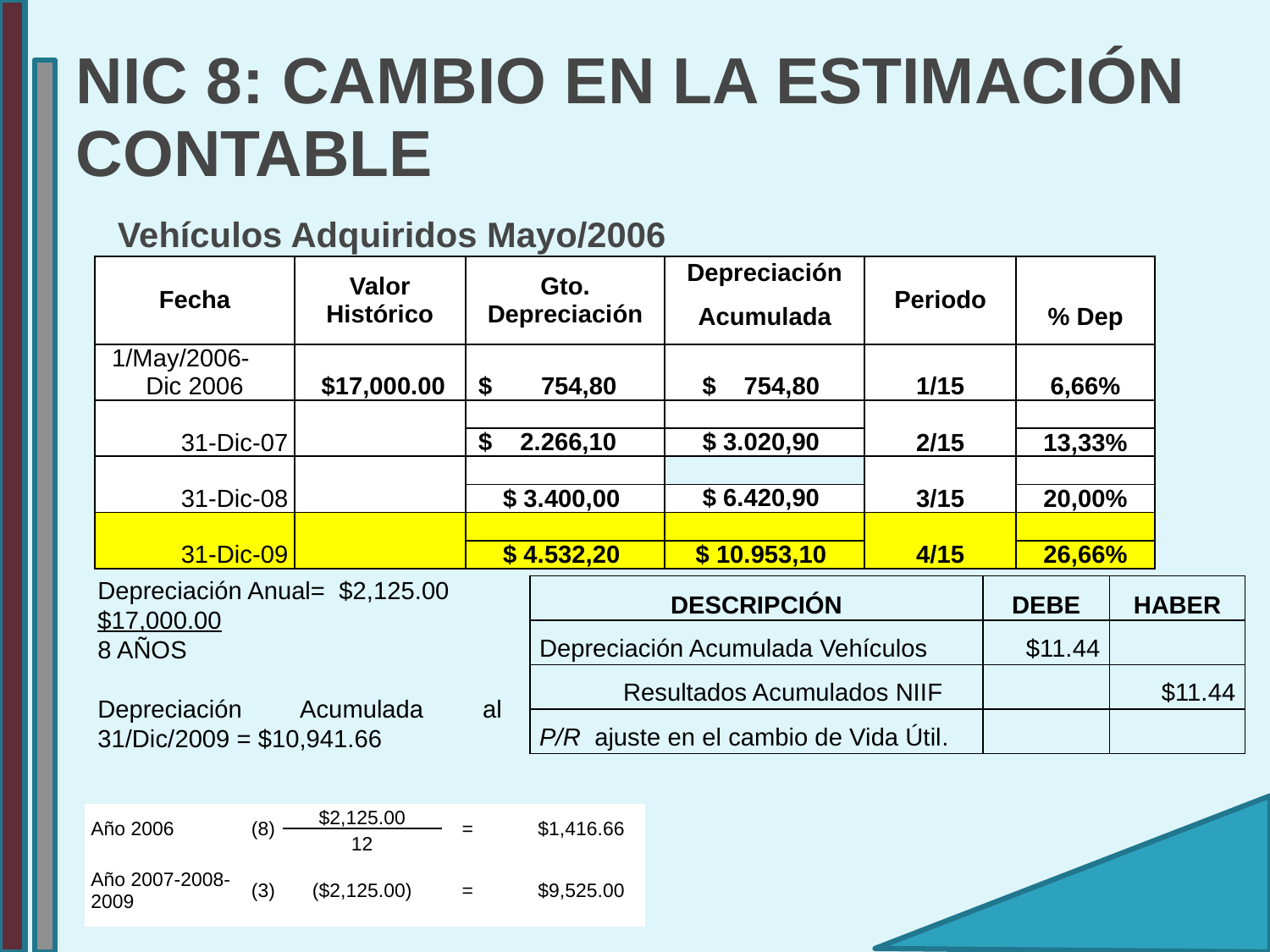

# NIC 8: CAMBIO EN LA ESTIMACIÓN CONTABLE

Vehículos Adquiridos Mayo/2006
| Fecha | Valor Histórico | Gto. Depreciación | Depreciación | Periodo |  |
| --- | --- | --- | --- | --- | --- |
|  |  |  | Acumulada |  | % Dep |
| 1/May/2006- Dic 2006 | $17,000.00 | $ 754,80 | $ 754,80 | 1/15 | 6,66% |
| 31-Dic-07 |  |  |  | 2/15 |  |
|  |  | $ 2.266,10 | $ 3.020,90 |  | 13,33% |
| 31-Dic-08 |  |  |  | 3/15 |  |
|  |  | $ 3.400,00 | $ 6.420,90 |  | 20,00% |
| 31-Dic-09 |  |  |  | 4/15 |  |
|  |  | $ 4.532,20 | $ 10.953,10 |  | 26,66% |
Depreciación Anual=  $2,125.00
$17,000.00
8 AÑOS

Depreciación Acumulada al 31/Dic/2009 = $10,941.66
| DESCRIPCIÓN | DEBE | HABER |
| --- | --- | --- |
| Depreciación Acumulada Vehículos | $11.44 |  |
| Resultados Acumulados NIIF |  | $11.44 |
| P/R ajuste en el cambio de Vida Útil. |  |  |

| Año 2006 | (8) | $2,125.00 | = |  | $1,416.66 |
| --- | --- | --- | --- | --- | --- |
|  |  | 12 |  |  |  |
| Año 2007-2008-2009 | (3) | ($2,125.00) | = |  | $9,525.00 |
|  |  |  |  |  |  |